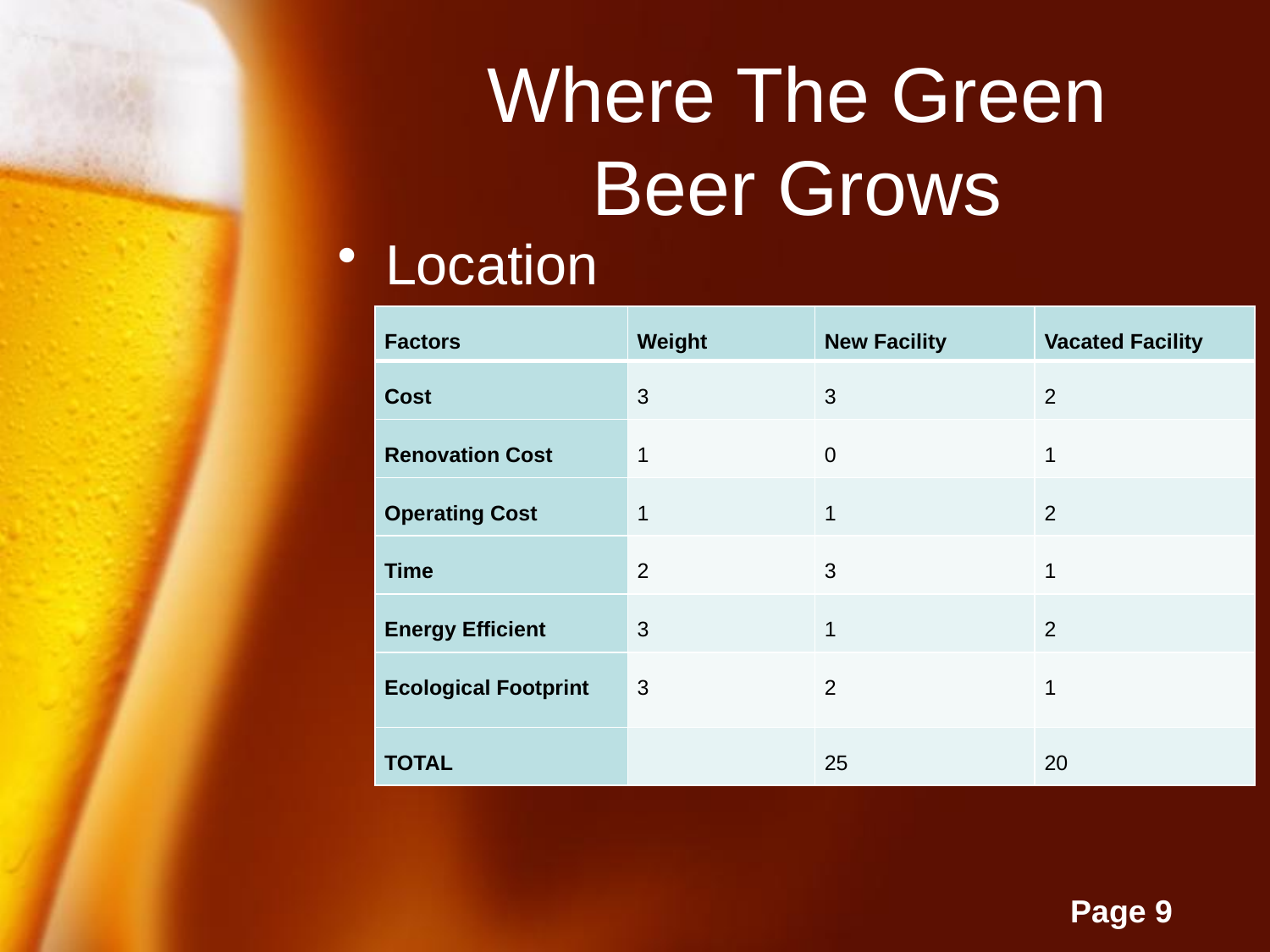

# Where The Green Beer Grows
Location

| Factors | Weight | New Facility | Vacated Facility |
| --- | --- | --- | --- |
| Cost | 3 | 3 | 2 |
| Renovation Cost | 1 | 0 | 1 |
| Operating Cost | 1 | 1 | 2 |
| Time | 2 | 3 | 1 |
| Energy Efficient | 3 | 1 | 2 |
| Ecological Footprint | 3 | 2 | 1 |
| TOTAL |  | 25 | 20 |